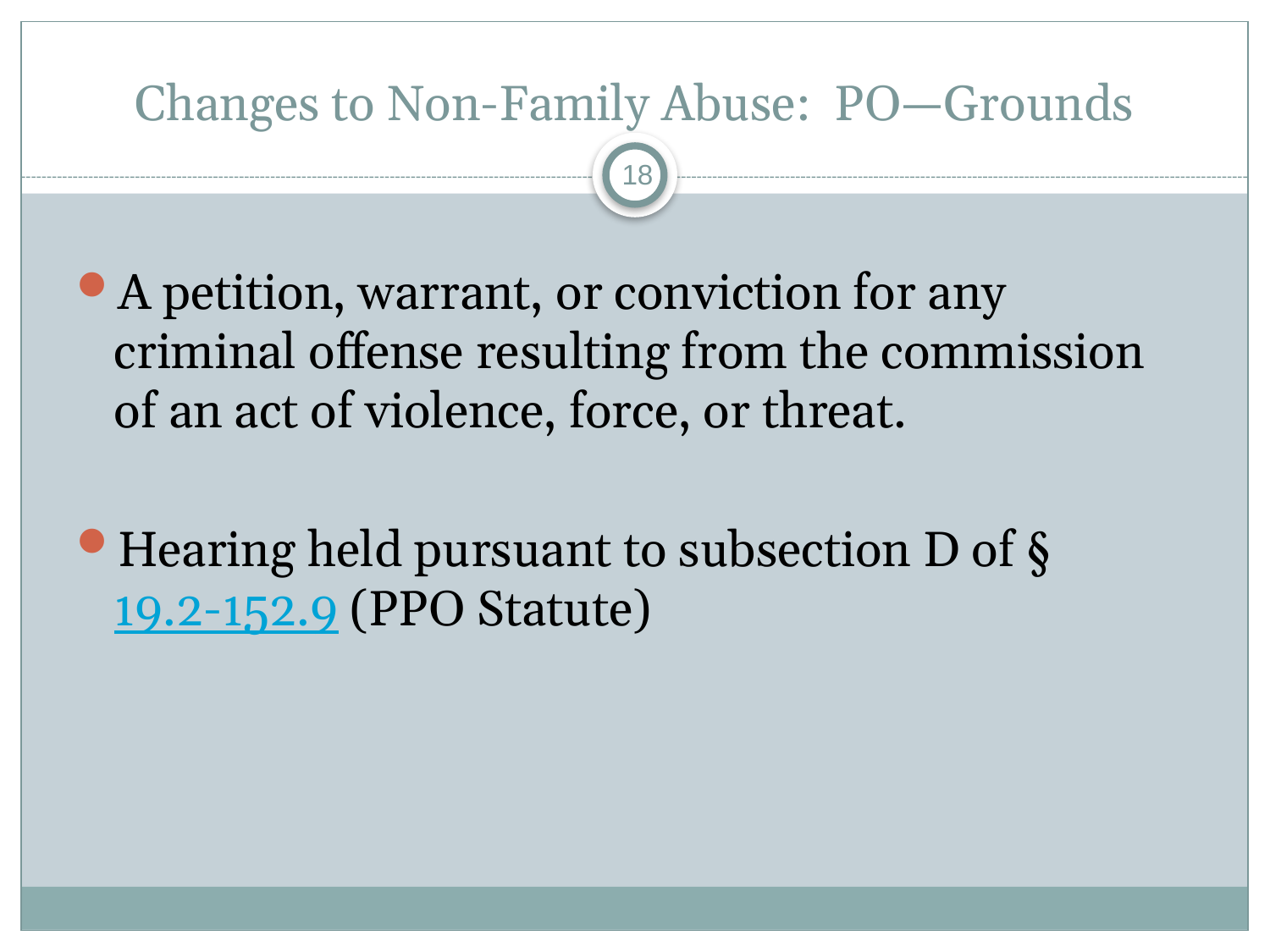

# Changes to Non-Family Abuse:  PO—Grounds
18
A petition, warrant, or conviction for any criminal offense resulting from the commission of an act of violence, force, or threat.

Hearing held pursuant to subsection D of § 19.2-152.9 (PPO Statute)